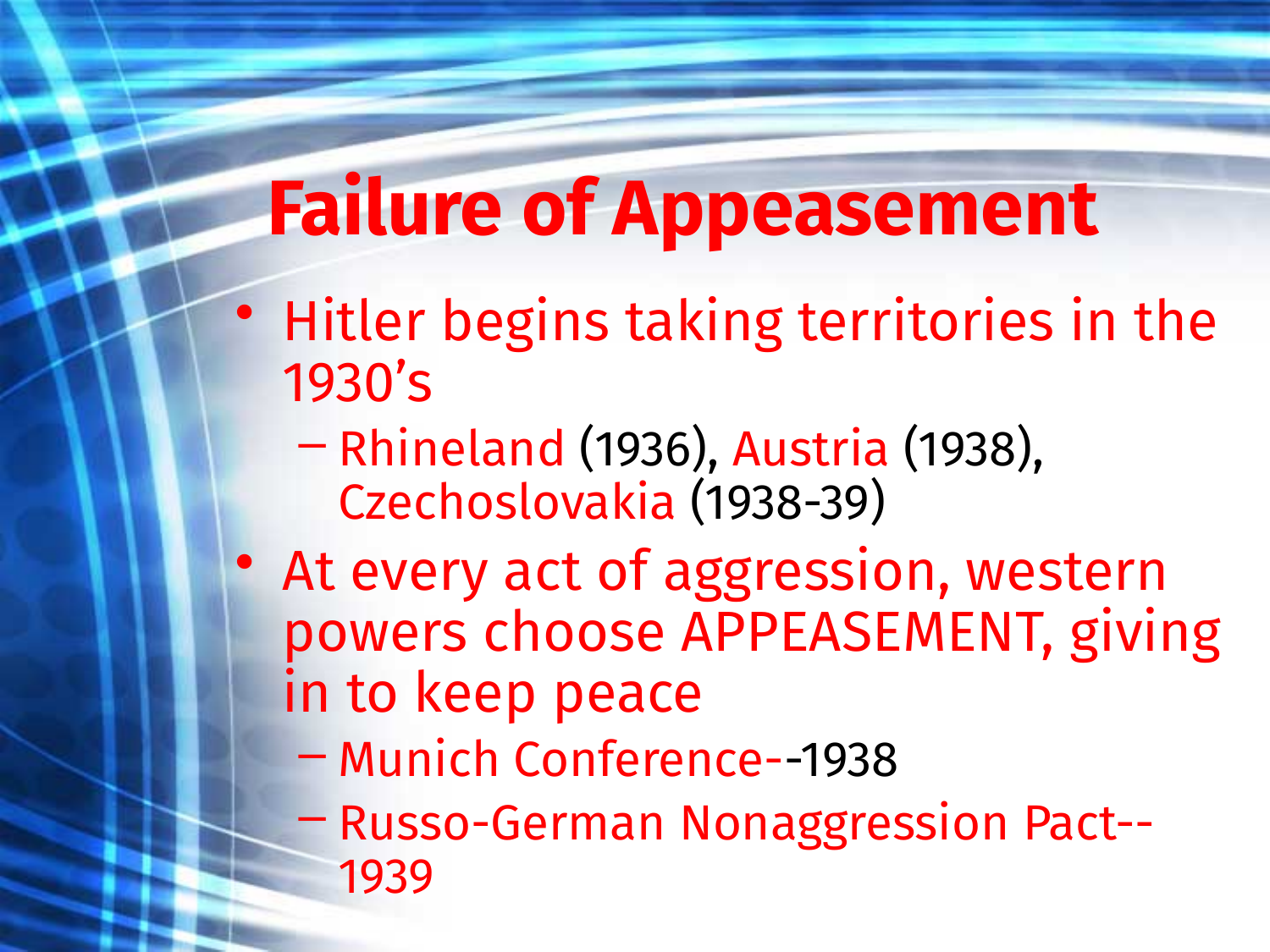

# Failure of Appeasement
Hitler begins taking territories in the 1930’s
Rhineland (1936), Austria (1938), Czechoslovakia (1938-39)
At every act of aggression, western powers choose APPEASEMENT, giving in to keep peace
Munich Conference--1938
Russo-German Nonaggression Pact--1939